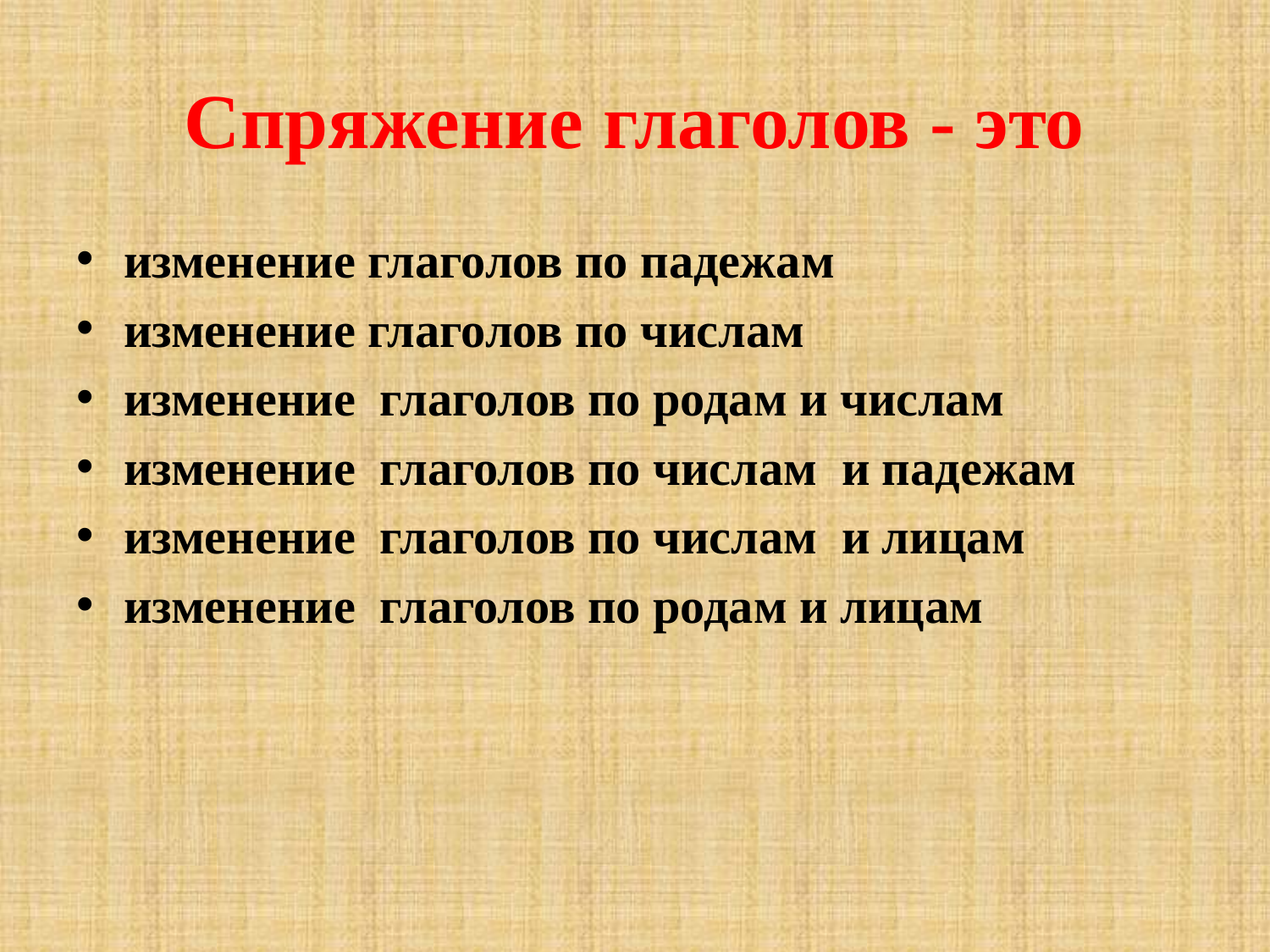

# Спряжение глаголов - это
изменение глаголов по падежам
изменение глаголов по числам
изменение  глаголов по родам и числам
изменение  глаголов по числам  и падежам
изменение  глаголов по числам  и лицам
изменение  глаголов по родам и лицам